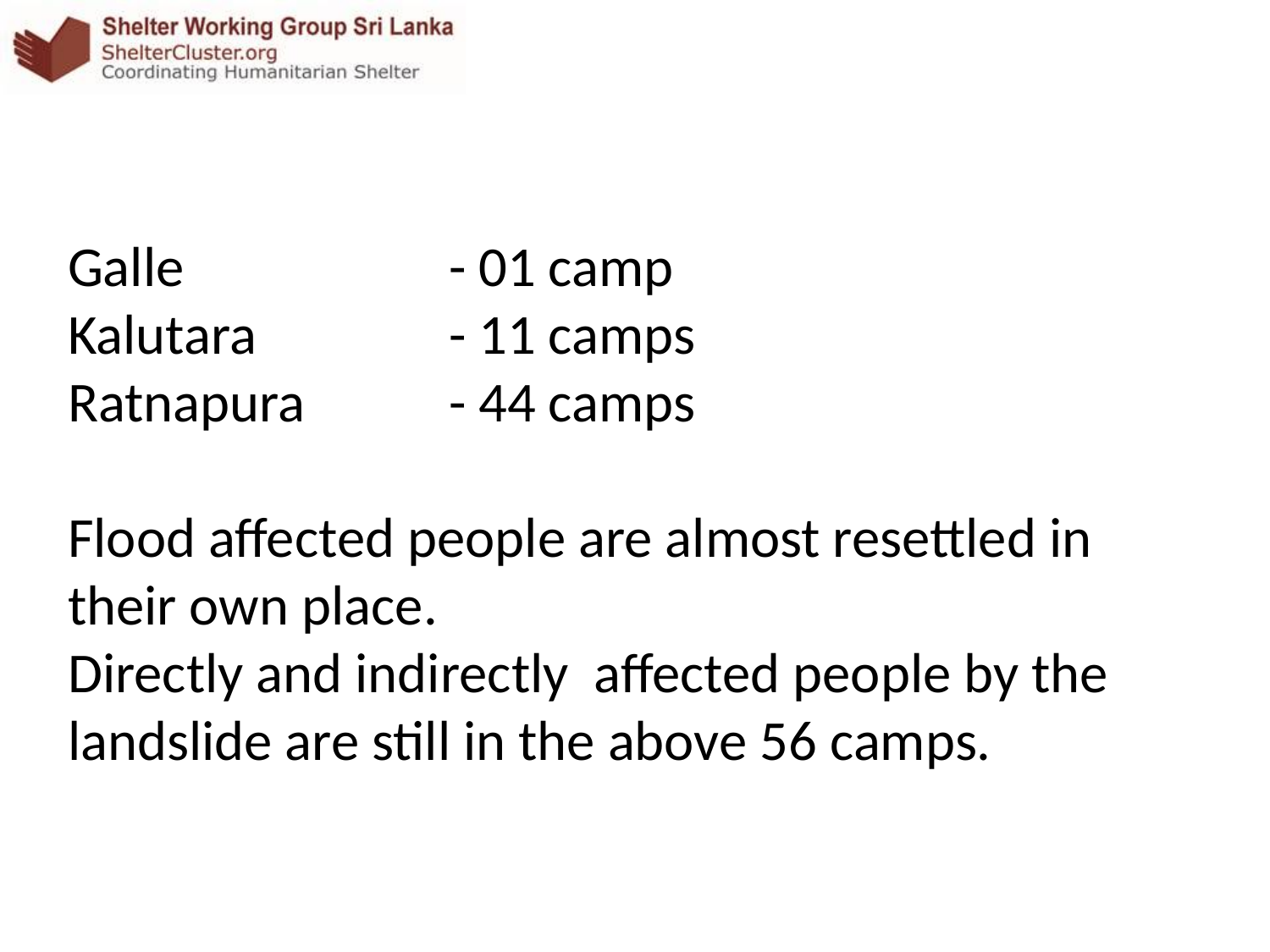

# Galle 		- 01 camp Kalutara 		- 11 camps Ratnapura 		- 44 camps Flood affected people are almost resettled in their own place. Directly and indirectly  affected people by the landslide are still in the above 56 camps.